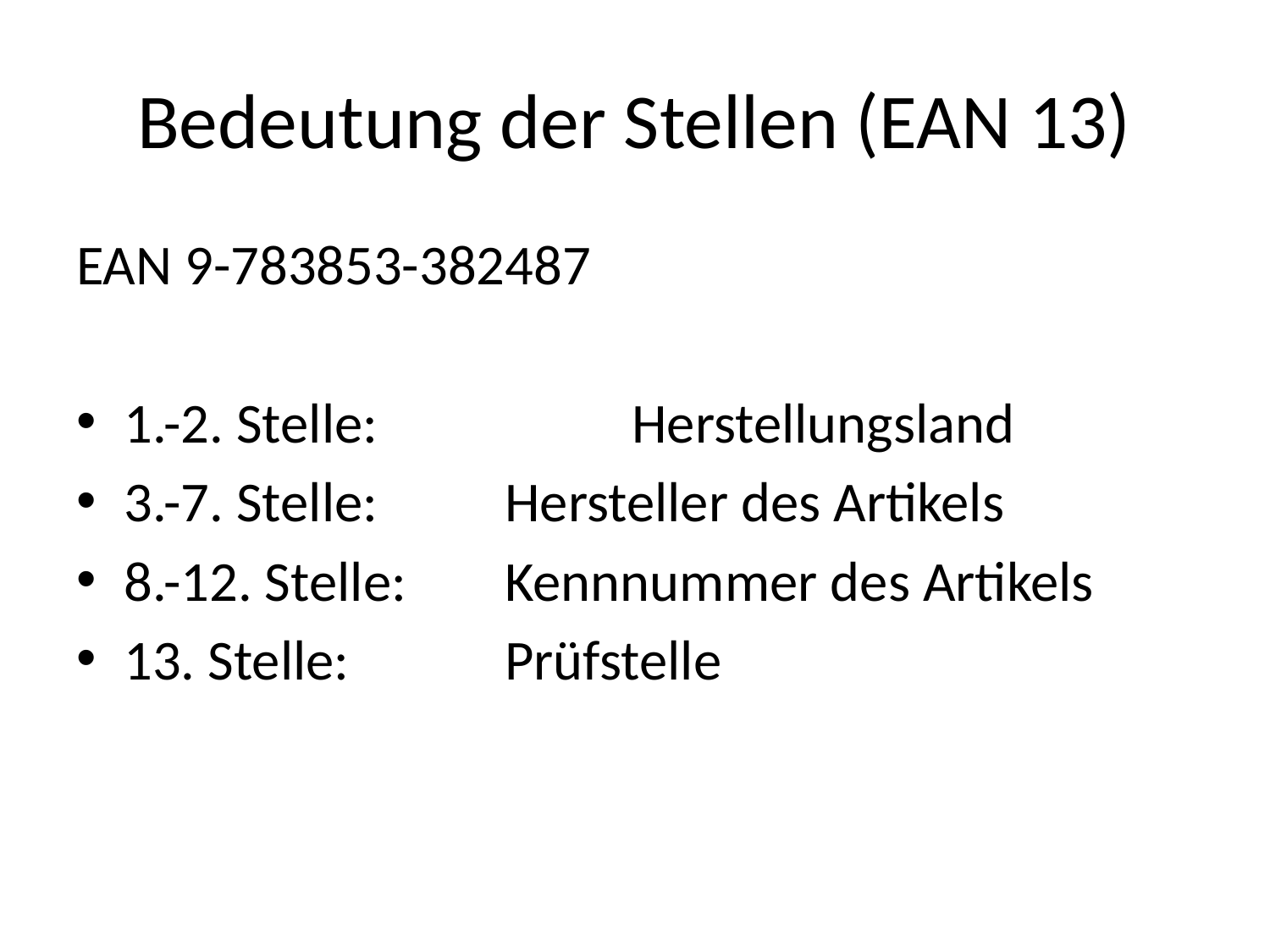

# Bedeutung der Stellen (EAN 13)
EAN 9-783853-382487

1.-2. Stelle:		Herstellungsland
3.-7. Stelle: 	Hersteller des Artikels
8.-12. Stelle:	Kennnummer des Artikels
13. Stelle:		Prüfstelle